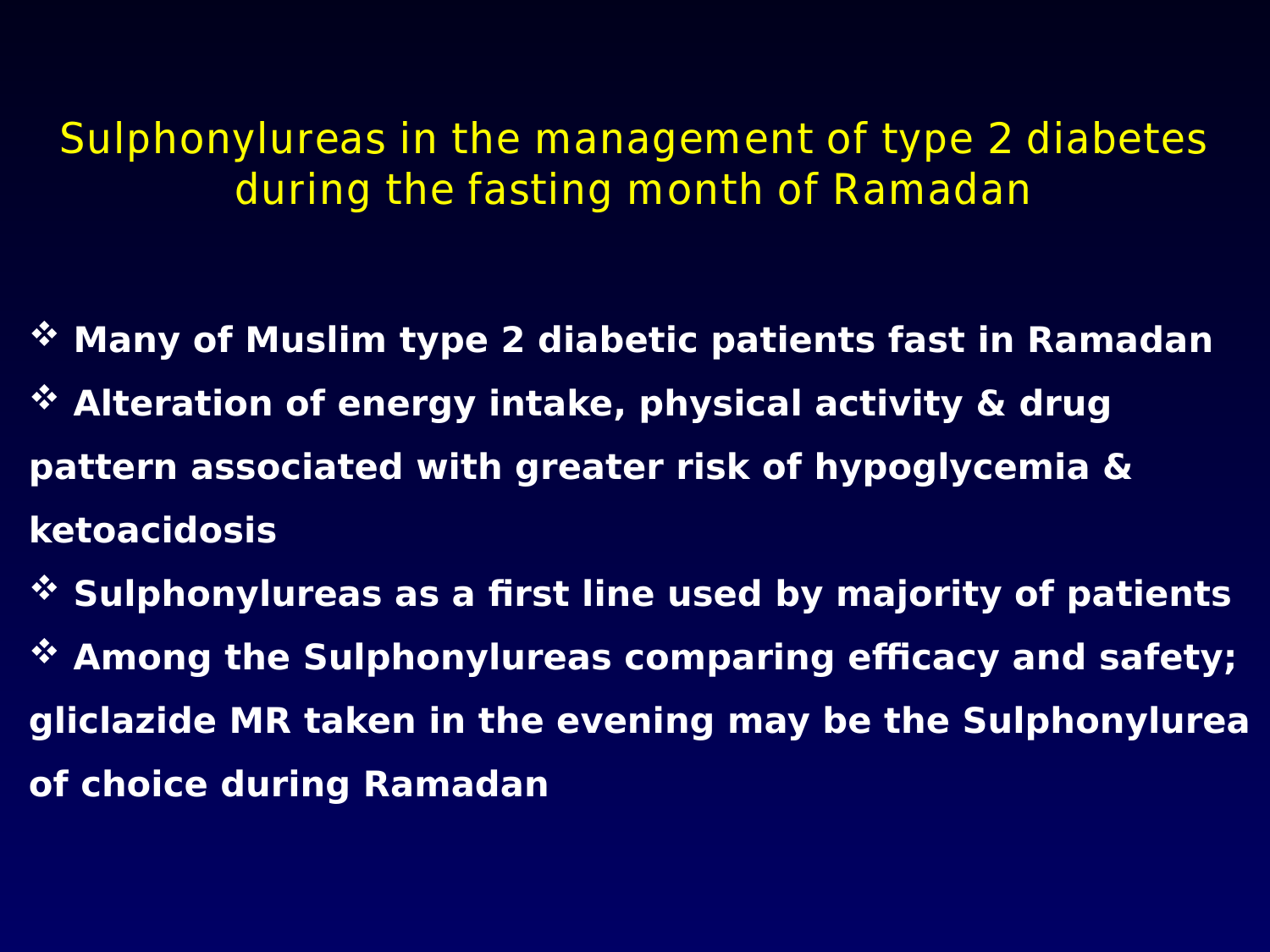

# Sulphonylureas in the management of type 2 diabetes during the fasting month of Ramadan
 Many of Muslim type 2 diabetic patients fast in Ramadan
 Alteration of energy intake, physical activity & drug pattern associated with greater risk of hypoglycemia & ketoacidosis
 Sulphonylureas as a first line used by majority of patients
 Among the Sulphonylureas comparing efficacy and safety; gliclazide MR taken in the evening may be the Sulphonylurea of choice during Ramadan